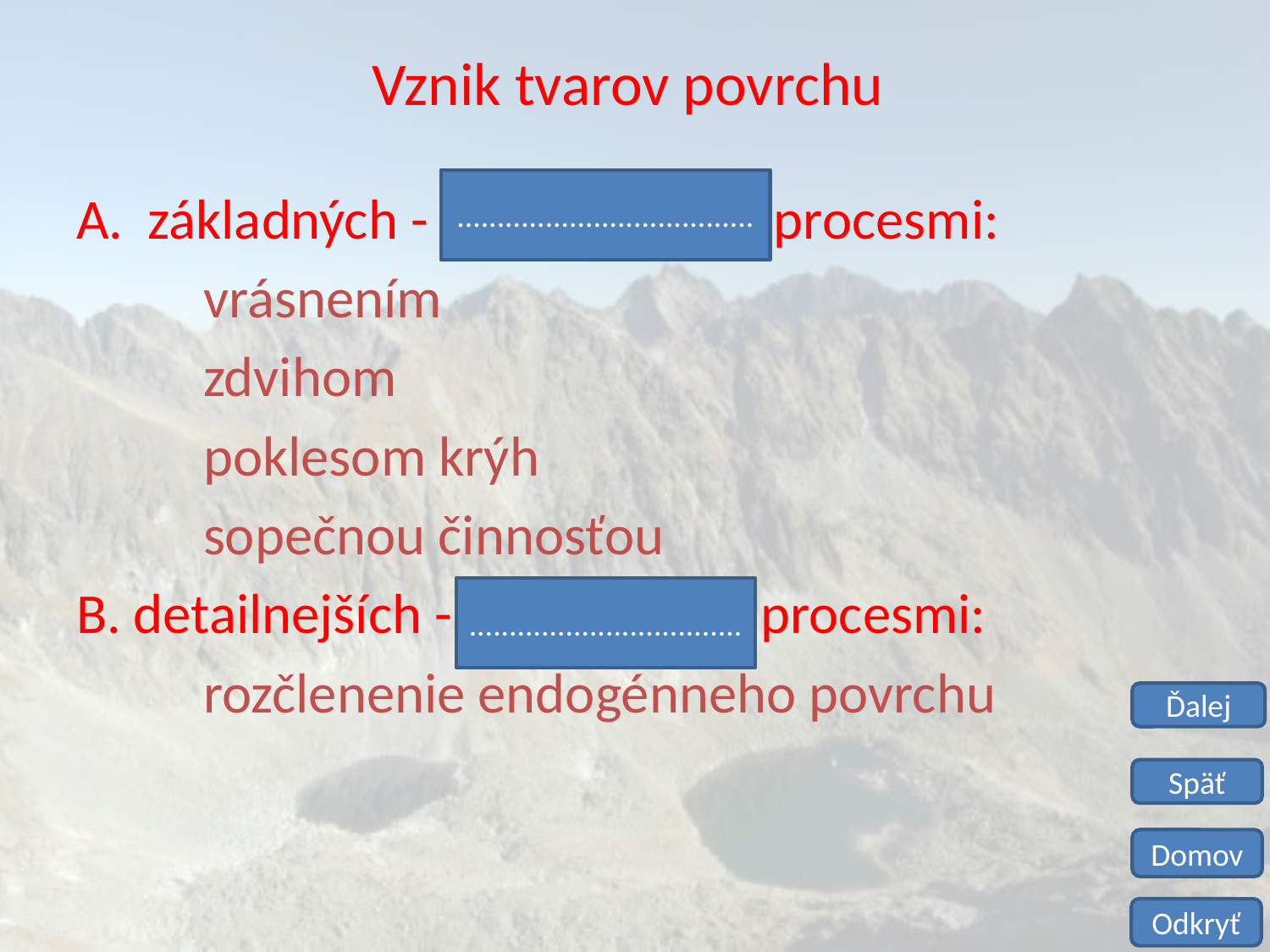

# Vznik tvarov povrchu
.....................................
základných - endogénnymi procesmi:
	vrásnením
	zdvihom
	poklesom krýh
	sopečnou činnosťou
B. detailnejších - exogénnymi procesmi:
	rozčlenenie endogénneho povrchu

..................................
Odkryť